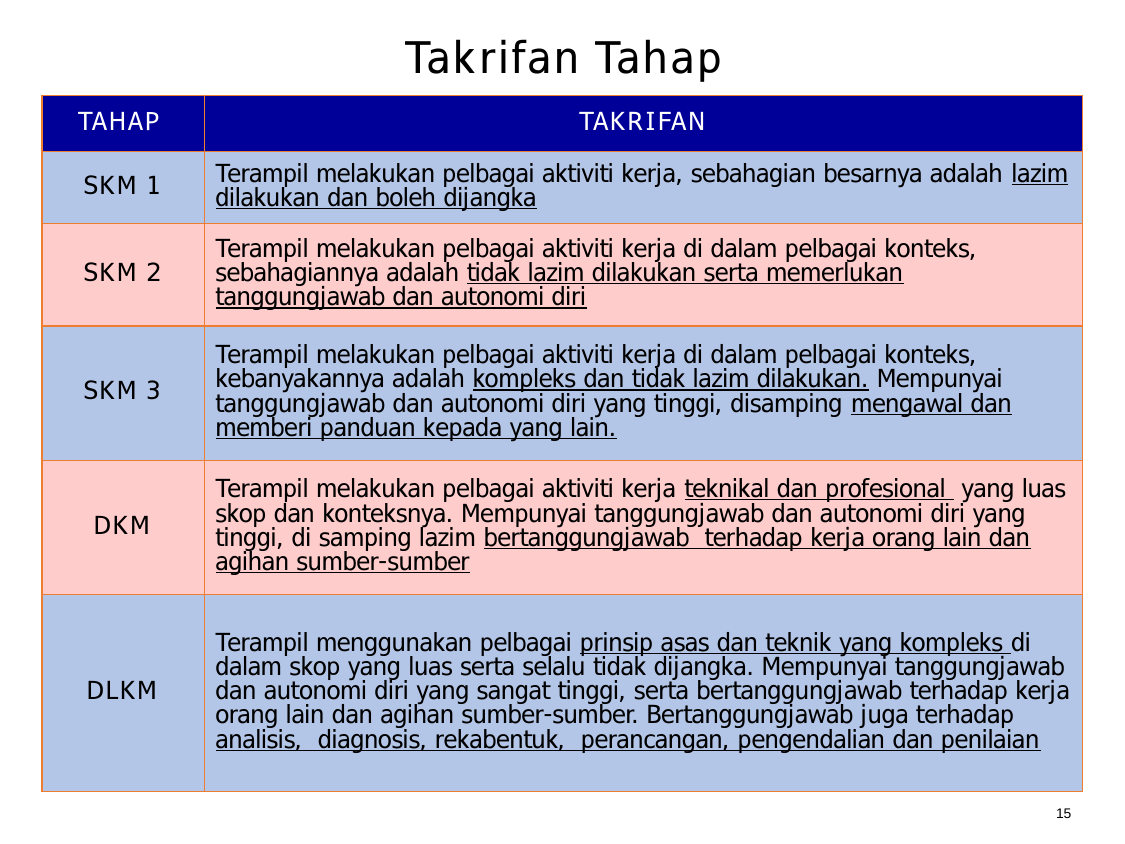

Takrifan Tahap
| TAHAP | TAKRIFAN |
| --- | --- |
| SKM 1 | Terampil melakukan pelbagai aktiviti kerja, sebahagian besarnya adalah lazim dilakukan dan boleh dijangka |
| SKM 2 | Terampil melakukan pelbagai aktiviti kerja di dalam pelbagai konteks, sebahagiannya adalah tidak lazim dilakukan serta memerlukan tanggungjawab dan autonomi diri |
| SKM 3 | Terampil melakukan pelbagai aktiviti kerja di dalam pelbagai konteks, kebanyakannya adalah kompleks dan tidak lazim dilakukan. Mempunyai tanggungjawab dan autonomi diri yang tinggi, disamping mengawal dan memberi panduan kepada yang lain. |
| DKM | Terampil melakukan pelbagai aktiviti kerja teknikal dan profesional yang luas skop dan konteksnya. Mempunyai tanggungjawab dan autonomi diri yang tinggi, di samping lazim bertanggungjawab terhadap kerja orang lain dan agihan sumber-sumber |
| DLKM | Terampil menggunakan pelbagai prinsip asas dan teknik yang kompleks di dalam skop yang luas serta selalu tidak dijangka. Mempunyai tanggungjawab dan autonomi diri yang sangat tinggi, serta bertanggungjawab terhadap kerja orang lain dan agihan sumber-sumber. Bertanggungjawab juga terhadap analisis, diagnosis, rekabentuk, perancangan, pengendalian dan penilaian |
15